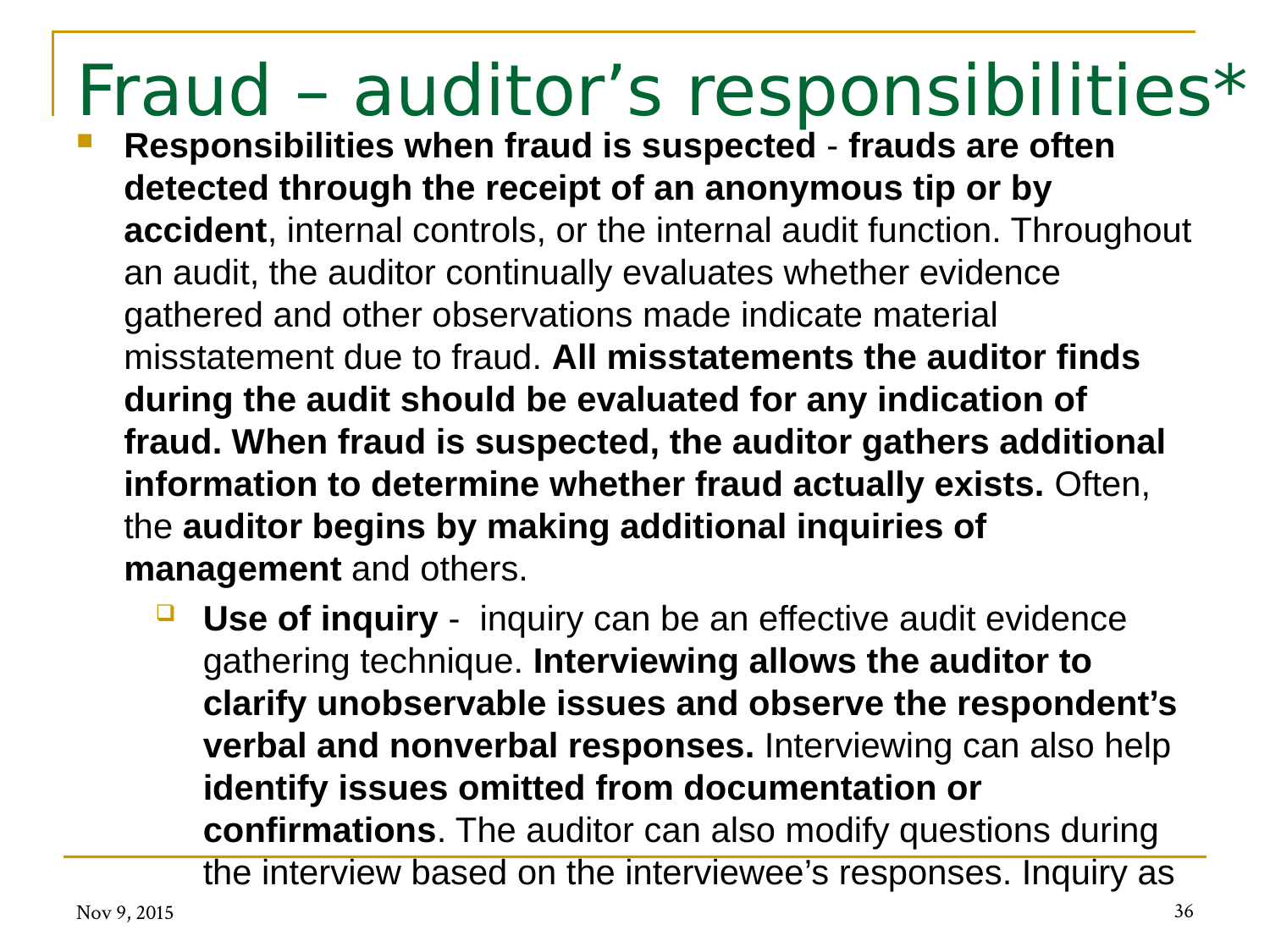

# Fraud – auditor’s responsibilities*
Responsibilities when fraud is suspected - frauds are often detected through the receipt of an anonymous tip or by accident, internal controls, or the internal audit function. Throughout an audit, the auditor continually evaluates whether evidence gathered and other observations made indicate material misstatement due to fraud. All misstatements the auditor finds during the audit should be evaluated for any indication of fraud. When fraud is suspected, the auditor gathers additional information to determine whether fraud actually exists. Often, the auditor begins by making additional inquiries of management and others.
Use of inquiry -  inquiry can be an effective audit evidence gathering technique. Interviewing allows the auditor to clarify unobservable issues and observe the respondent’s verbal and nonverbal responses. Interviewing can also help identify issues omitted from documentation or confirmations. The auditor can also modify questions during the interview based on the interviewee’s responses. Inquiry as

Nov 9, 2015
36